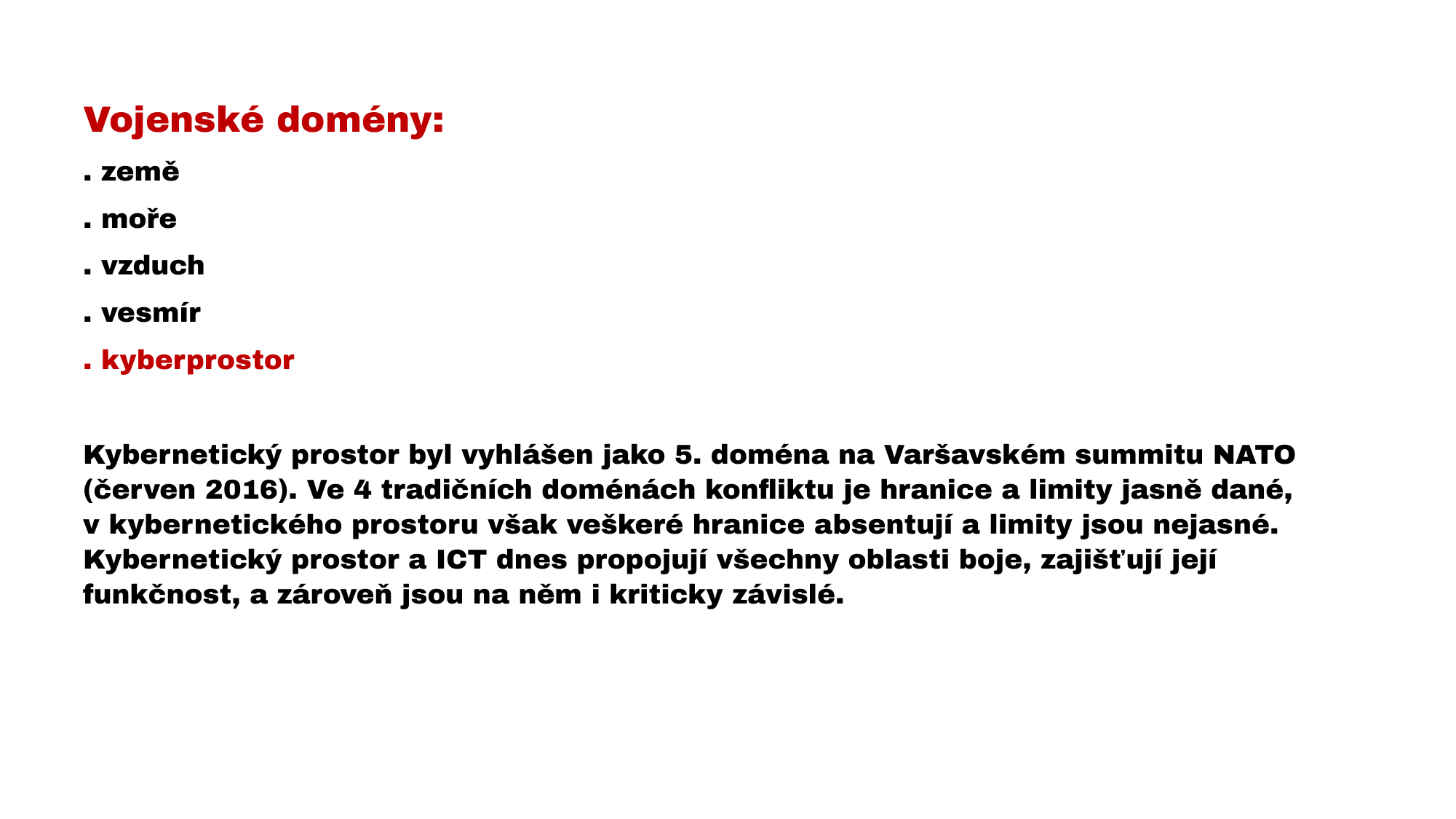

Vojenské domény:
. země
. moře
. vzduch
. vesmír
. kyberprostor

Kybernetický prostor byl vyhlášen jako 5. doména na Varšavském summitu NATO (červen 2016). Ve 4 tradičních doménách konfliktu je hranice a limity jasně dané, v kybernetického prostoru však veškeré hranice absentují a limity jsou nejasné. Kybernetický prostor a ICT dnes propojují všechny oblasti boje, zajišťují její funkčnost, a zároveň jsou na něm i kriticky závislé.